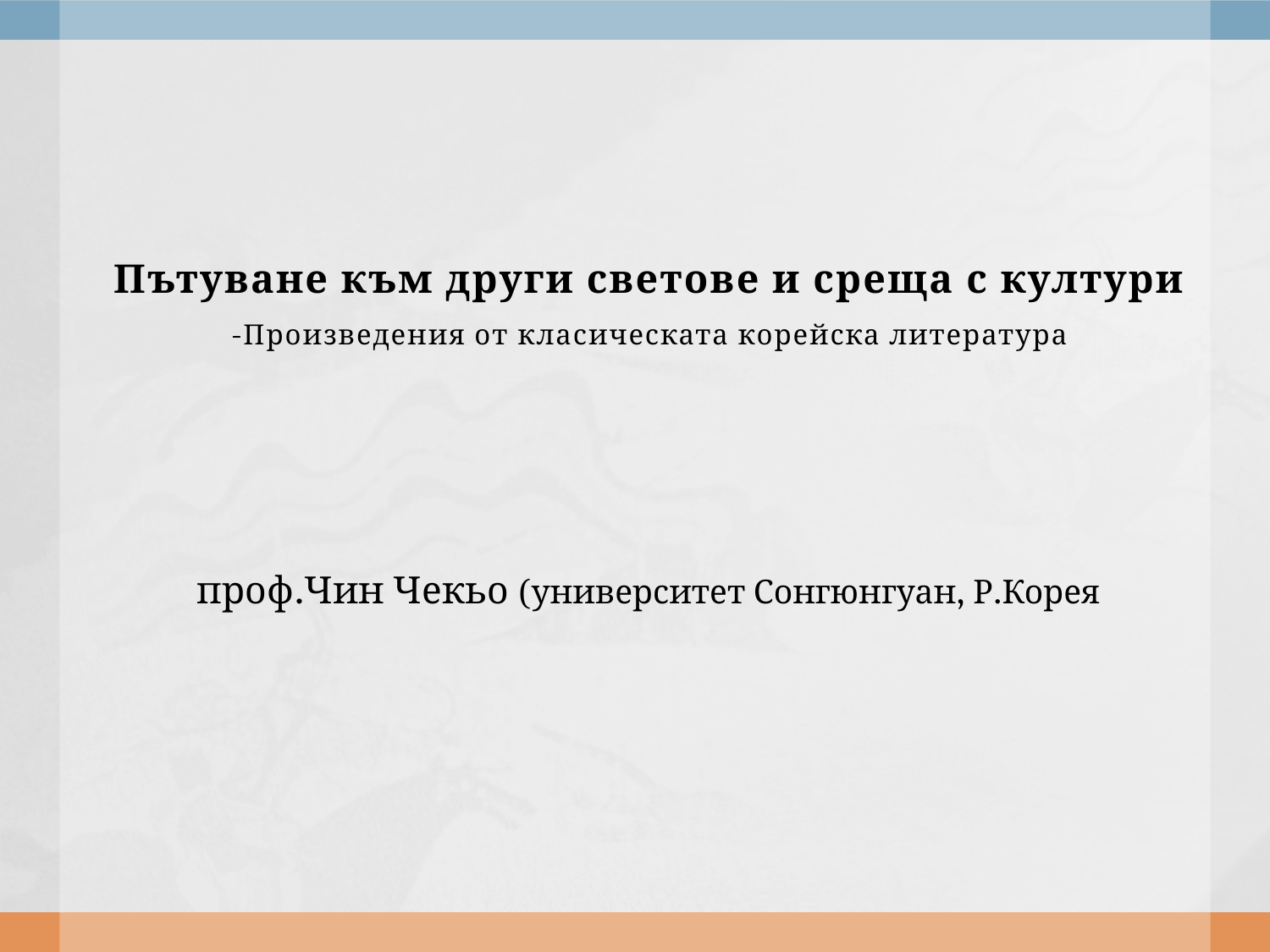

# Пътуване към други светове и среща с култури -Произведения от класическата корейска литература

     проф.Чин Чекьо (университет Сонгюнгуан, Р.Корея